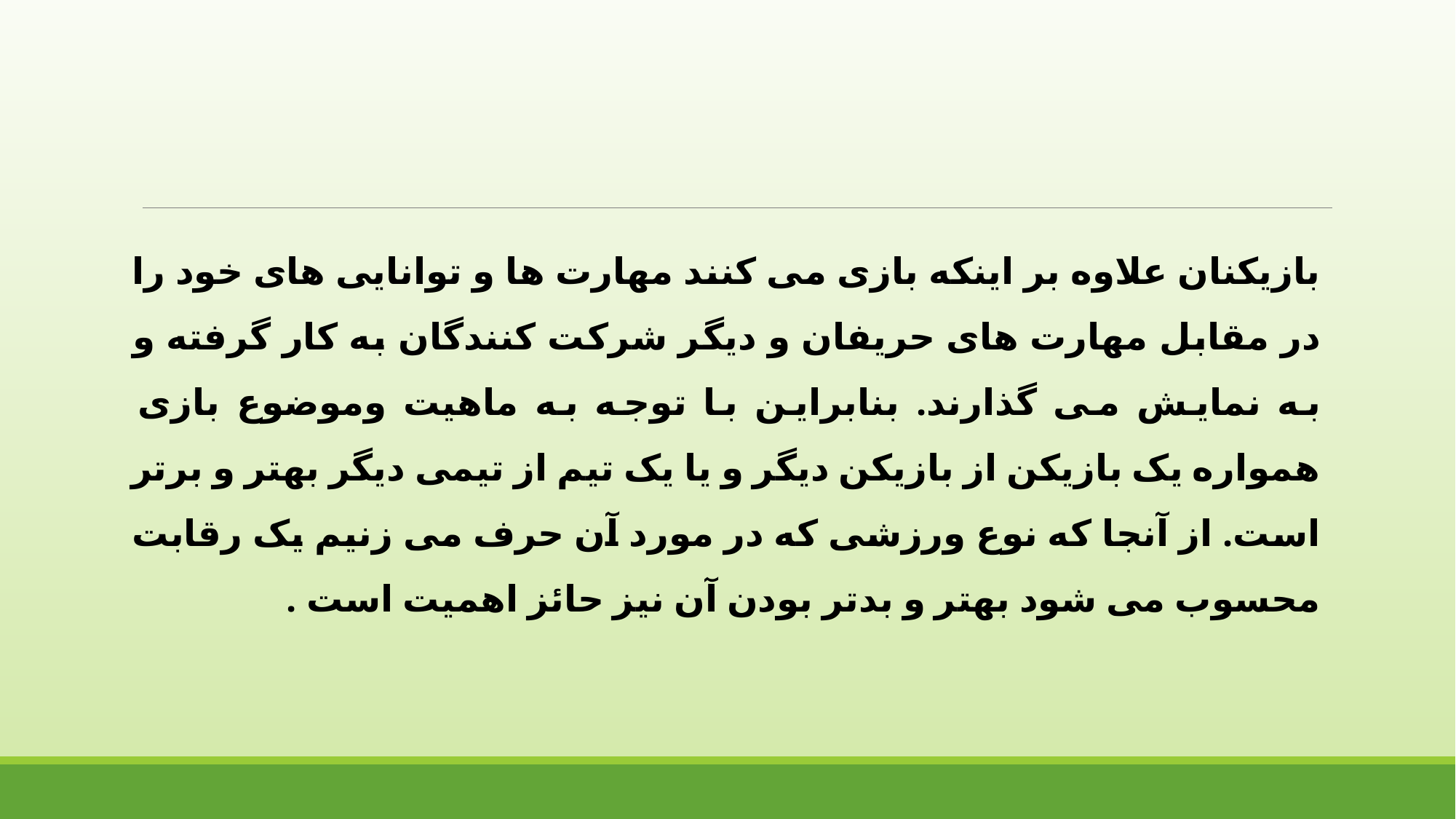

بازیکنان علاوه بر اینکه بازی می کنند مهارت ها و توانایی های خود را در مقابل مهارت های حریفان و دیگر شرکت کنندگان به کار گرفته و به نمایش می گذارند. بنابراین با توجه به ماهیت وموضوع بازی همواره یک بازیکن از بازیکن دیگر و یا یک تیم از تیمی دیگر بهتر و برتر است. از آنجا که نوع ورزشی که در مورد آن حرف می زنیم یک رقابت محسوب می شود بهتر و بدتر بودن آن نیز حائز اهمیت است .